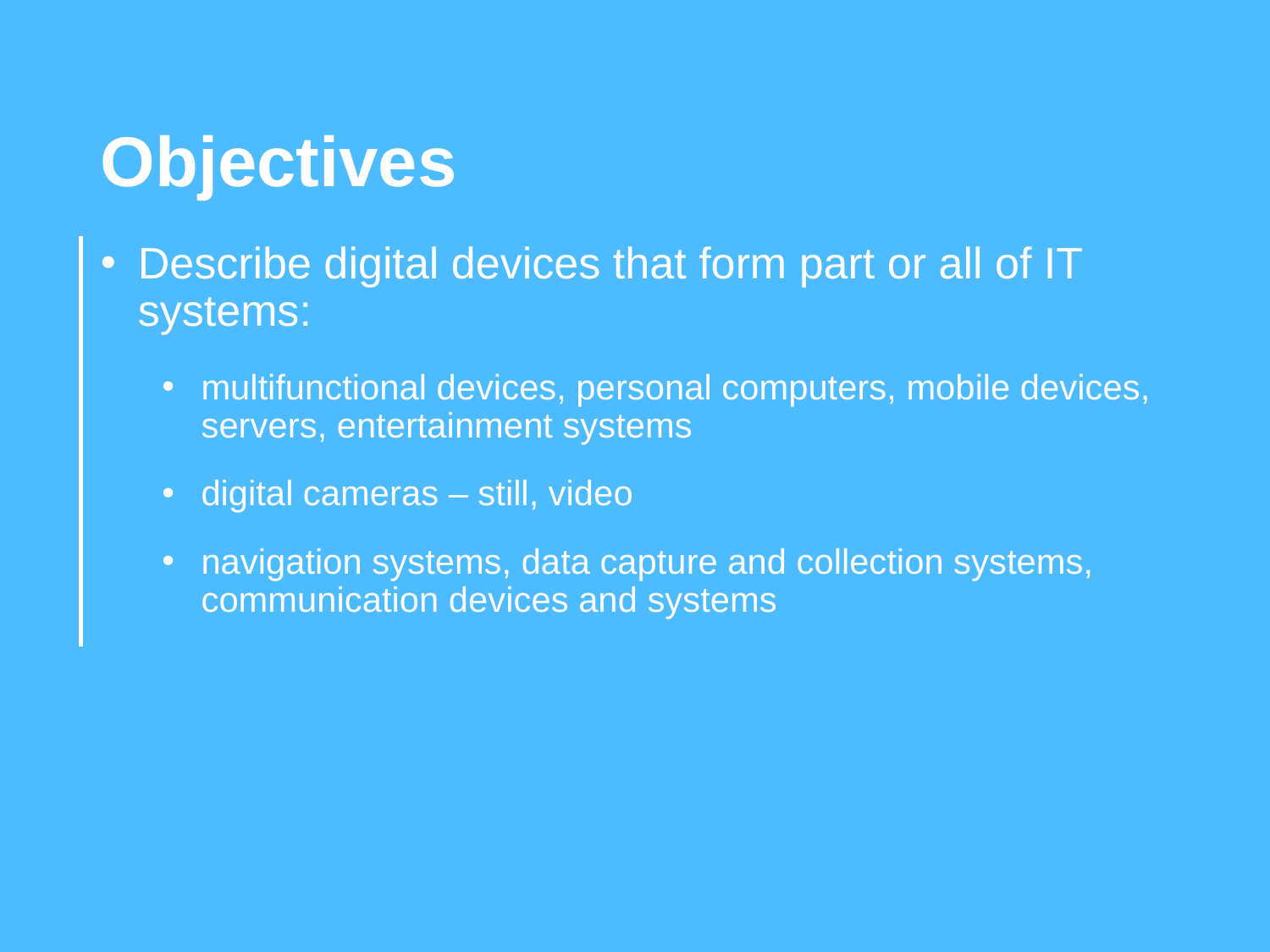

Objectives
Describe digital devices that form part or all of IT systems:
multifunctional devices, personal computers, mobile devices, servers, entertainment systems
digital cameras – still, video
navigation systems, data capture and collection systems, communication devices and systems